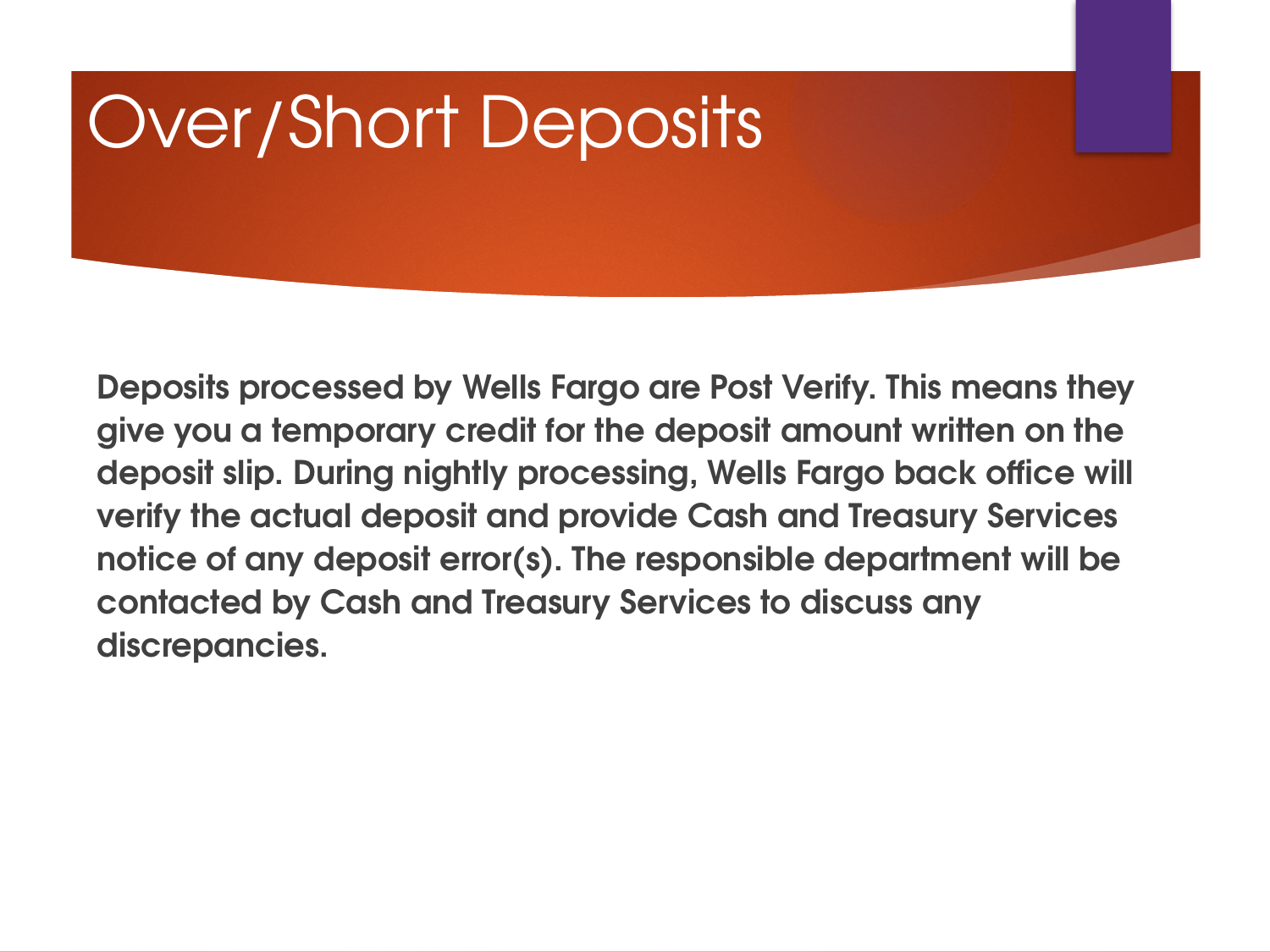

# Over/Short Deposits
Deposits processed by Wells Fargo are Post Verify. This means they give you a temporary credit for the deposit amount written on the deposit slip. During nightly processing, Wells Fargo back office will verify the actual deposit and provide Cash and Treasury Services notice of any deposit error(s). The responsible department will be contacted by Cash and Treasury Services to discuss any discrepancies.